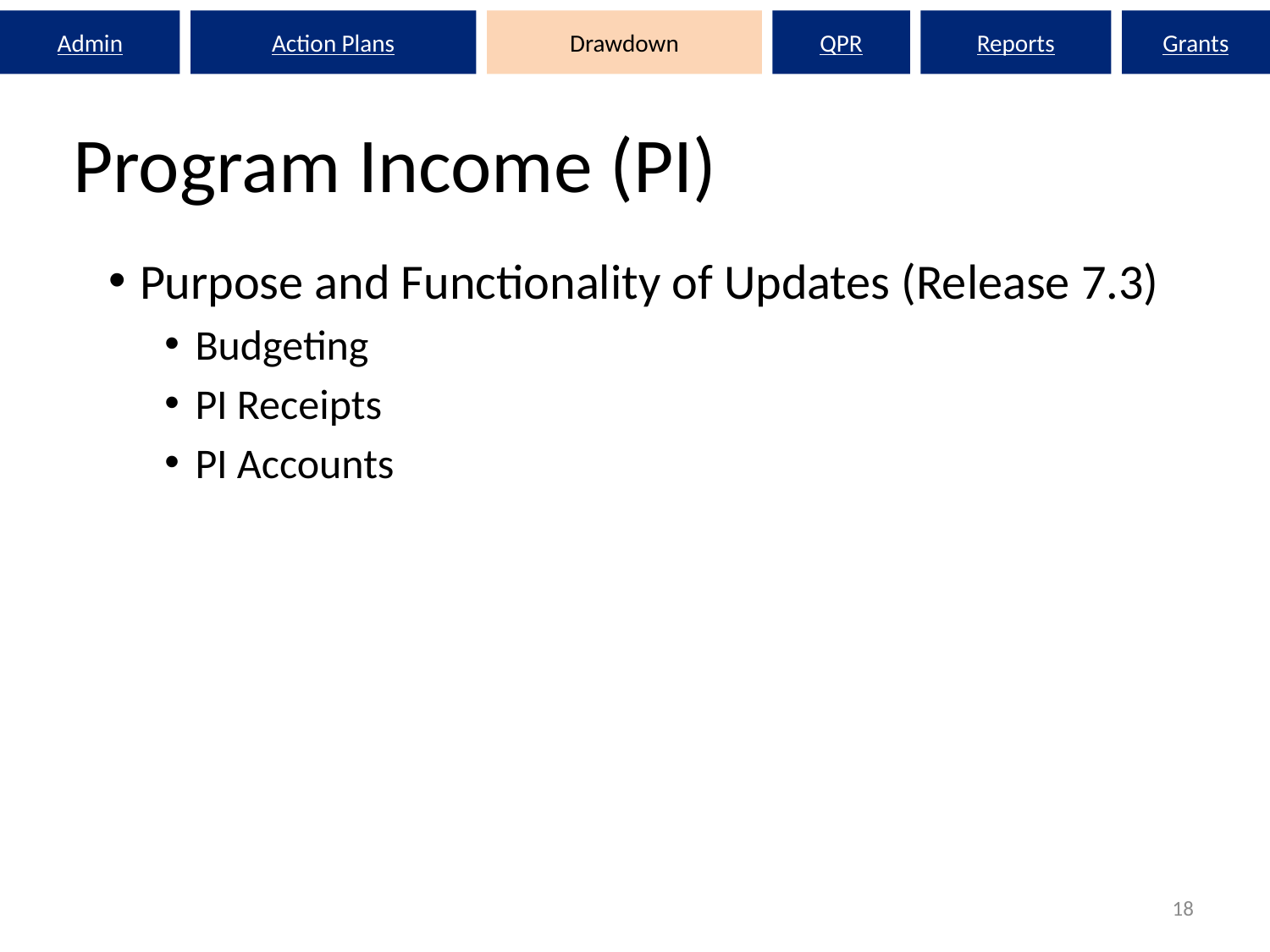

Admin
Action Plans
Drawdown
QPR
Reports
Grants
# Program Income (PI)
Purpose and Functionality of Updates (Release 7.3)
Budgeting
PI Receipts
PI Accounts
18